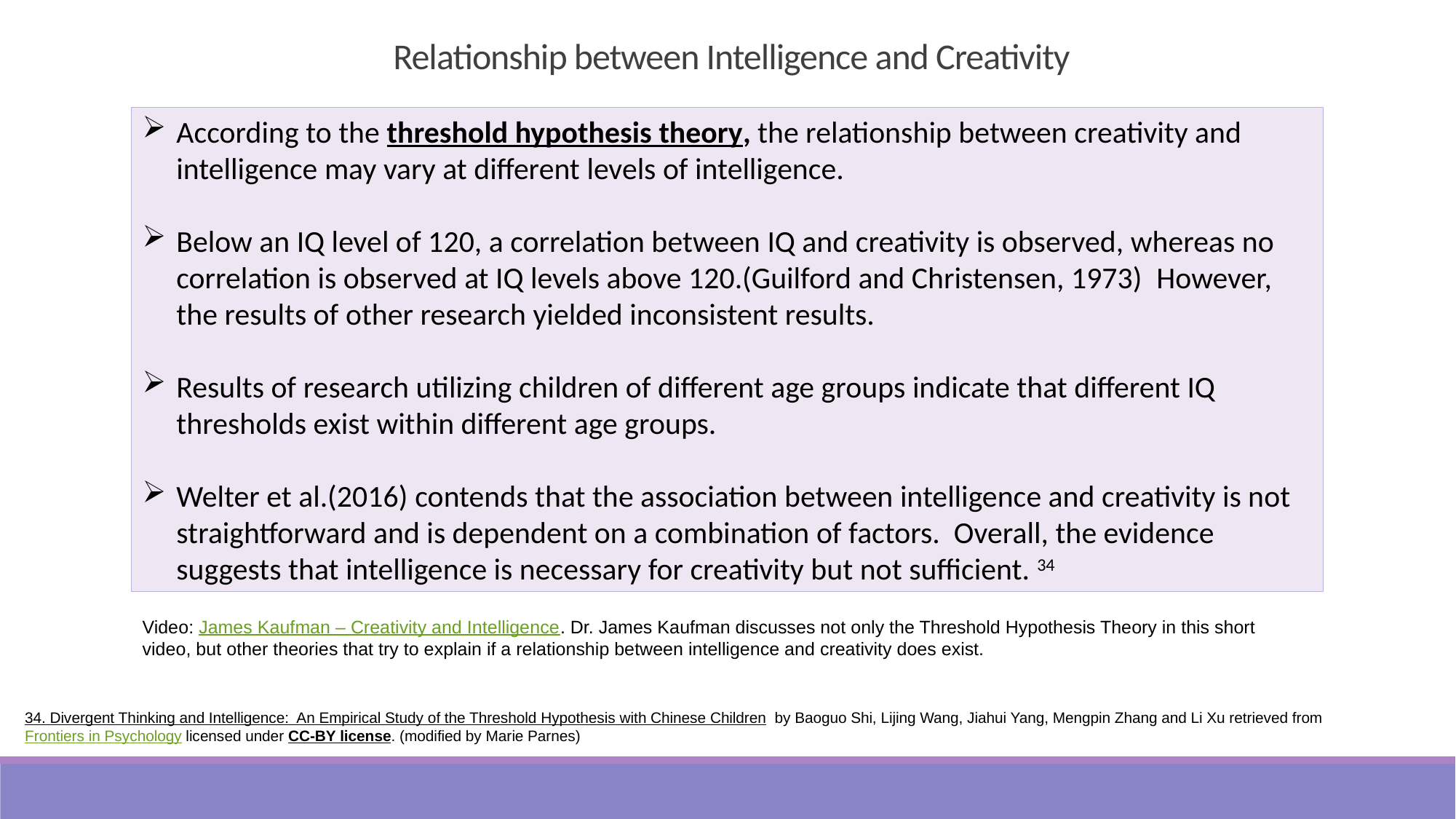

Relationship between Intelligence and Creativity
According to the threshold hypothesis theory, the relationship between creativity and intelligence may vary at different levels of intelligence.

Below an IQ level of 120, a correlation between IQ and creativity is observed, whereas no correlation is observed at IQ levels above 120.(Guilford and Christensen, 1973)  However, the results of other research yielded inconsistent results.

Results of research utilizing children of different age groups indicate that different IQ thresholds exist within different age groups.

Welter et al.(2016) contends that the association between intelligence and creativity is not straightforward and is dependent on a combination of factors.  Overall, the evidence suggests that intelligence is necessary for creativity but not sufficient. 34
Video: James Kaufman – Creativity and Intelligence. Dr. James Kaufman discusses not only the Threshold Hypothesis Theory in this short video, but other theories that try to explain if a relationship between intelligence and creativity does exist.
34. Divergent Thinking and Intelligence:  An Empirical Study of the Threshold Hypothesis with Chinese Children  by Baoguo Shi, Lijing Wang, Jiahui Yang, Mengpin Zhang and Li Xu retrieved from Frontiers in Psychology licensed under CC-BY license. (modified by Marie Parnes)